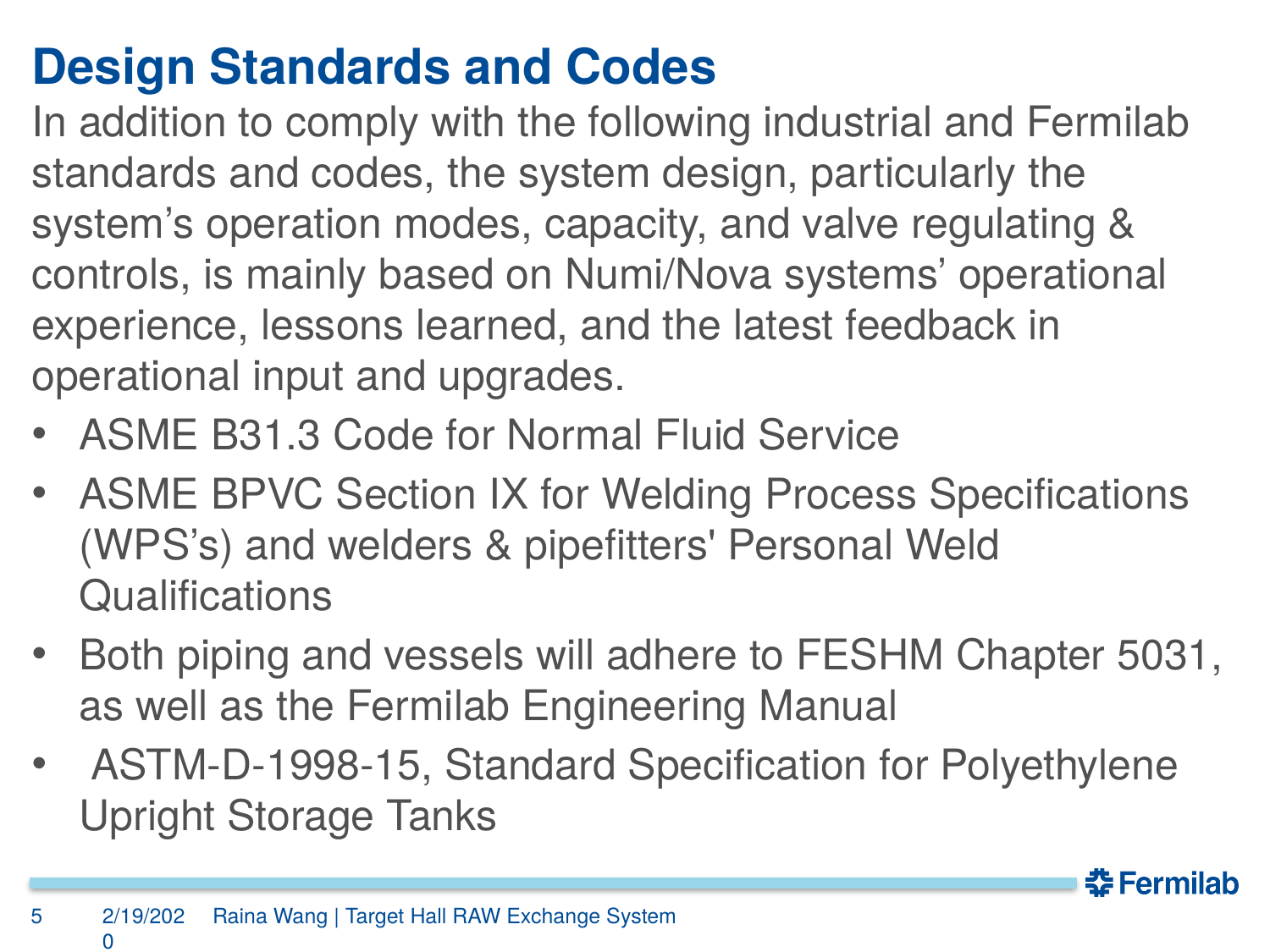

# Design Standards and Codes
In addition to comply with the following industrial and Fermilab standards and codes, the system design, particularly the system’s operation modes, capacity, and valve regulating & controls, is mainly based on Numi/Nova systems’ operational experience, lessons learned, and the latest feedback in operational input and upgrades.
ASME B31.3 Code for Normal Fluid Service
ASME BPVC Section IX for Welding Process Specifications (WPS’s) and welders & pipefitters' Personal Weld Qualifications
Both piping and vessels will adhere to FESHM Chapter 5031, as well as the Fermilab Engineering Manual
 ASTM-D-1998-15, Standard Specification for Polyethylene Upright Storage Tanks

5
2/19/2020
Raina Wang | Target Hall RAW Exchange System